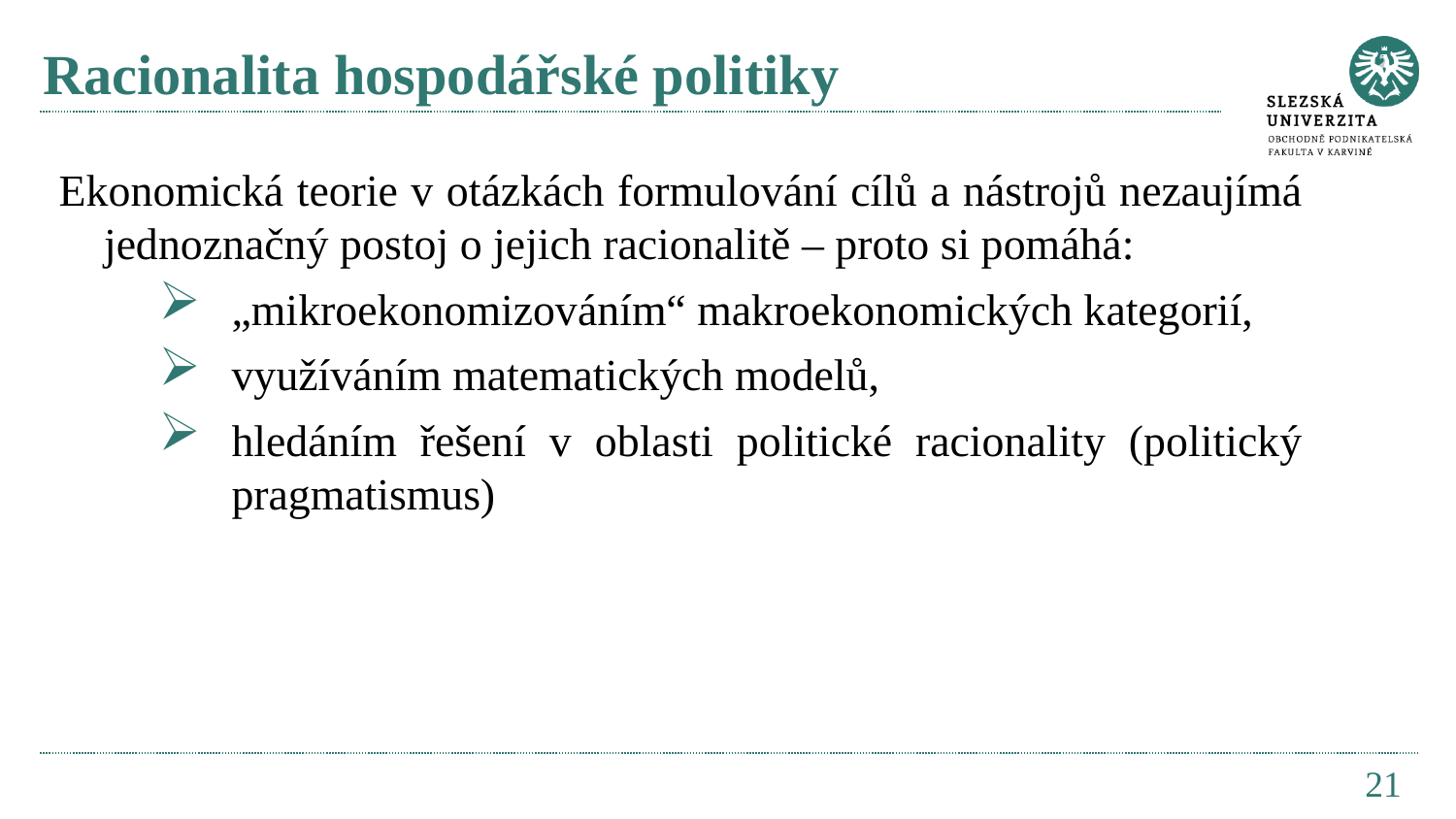

# Racionalita hospodářské politiky
Ekonomická teorie v otázkách formulování cílů a nástrojů nezaujímá jednoznačný postoj o jejich racionalitě – proto si pomáhá:
„mikroekonomizováním“ makroekonomických kategorií,
využíváním matematických modelů,
hledáním řešení v oblasti politické racionality (politický pragmatismus)

21